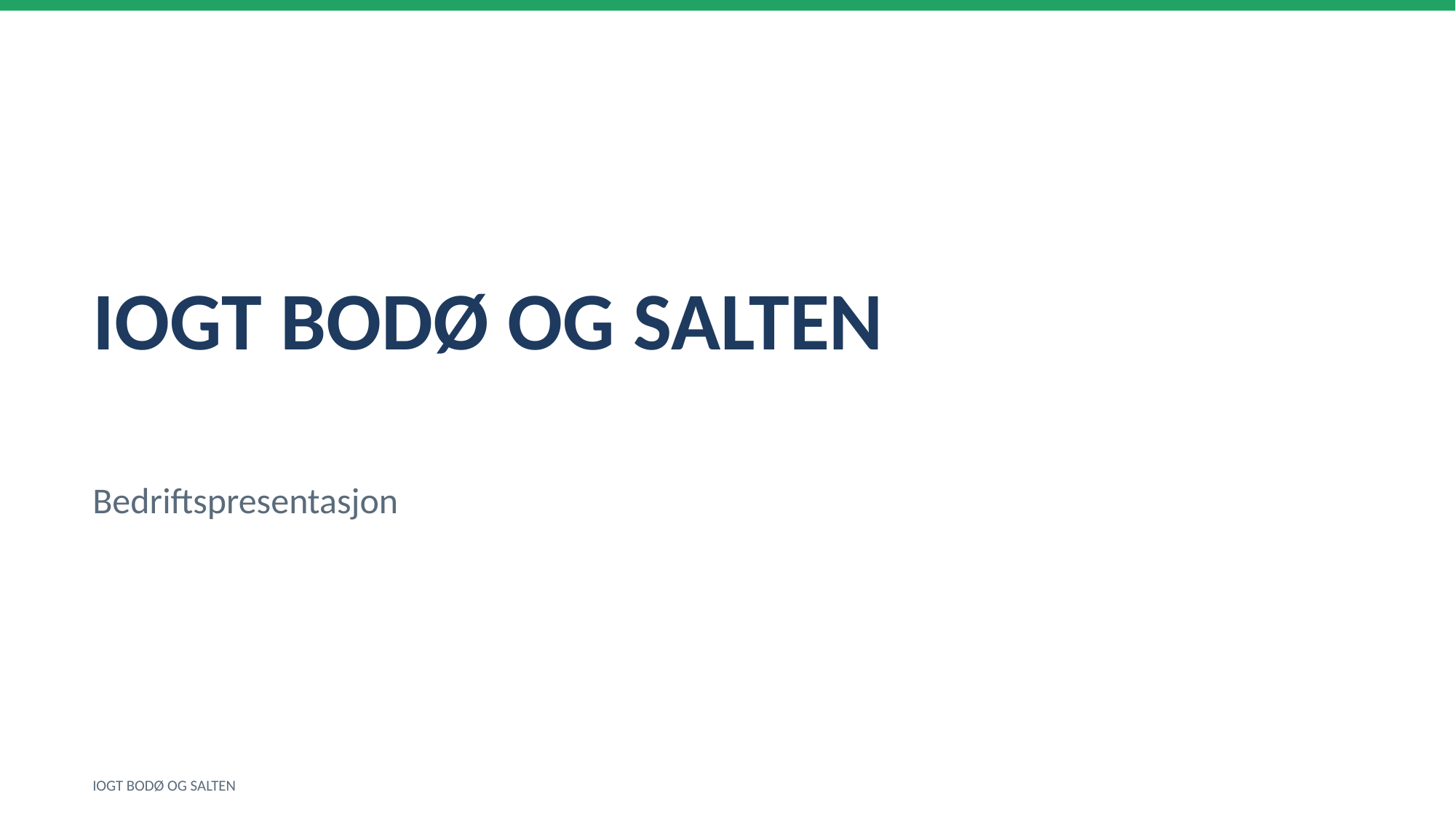

IOGT BODØ OG SALTEN
Bedriftspresentasjon
IOGT BODØ OG SALTEN